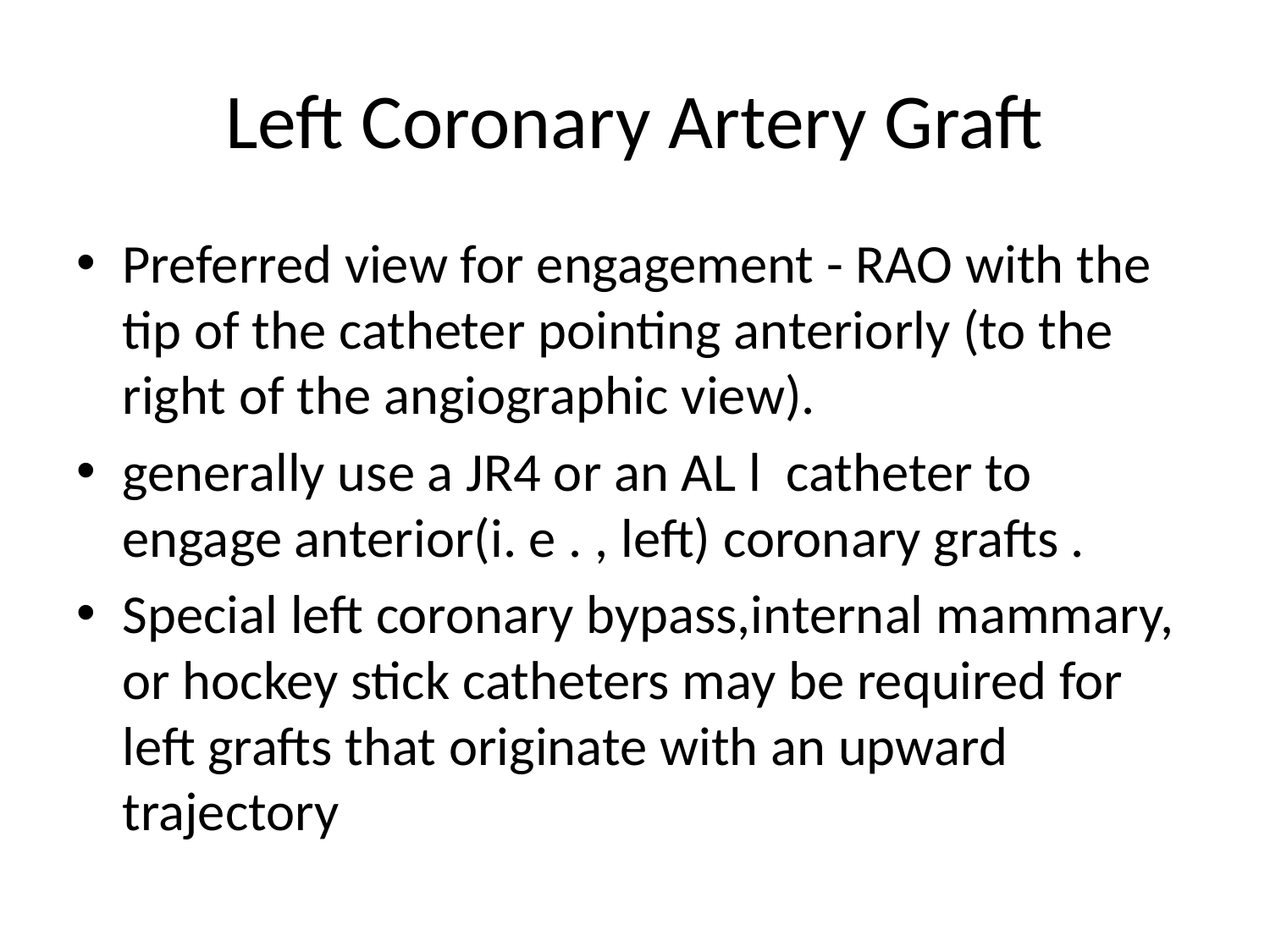

# Left Coronary Artery Graft
Preferred view for engagement - RAO with the tip of the catheter pointing anteriorly (to the right of the angiographic view).
generally use a JR4 or an AL l  catheter to engage anterior(i. e . , left) coronary grafts .
Special left coronary bypass,internal mammary, or hockey stick catheters may be required for left grafts that originate with an upward trajectory